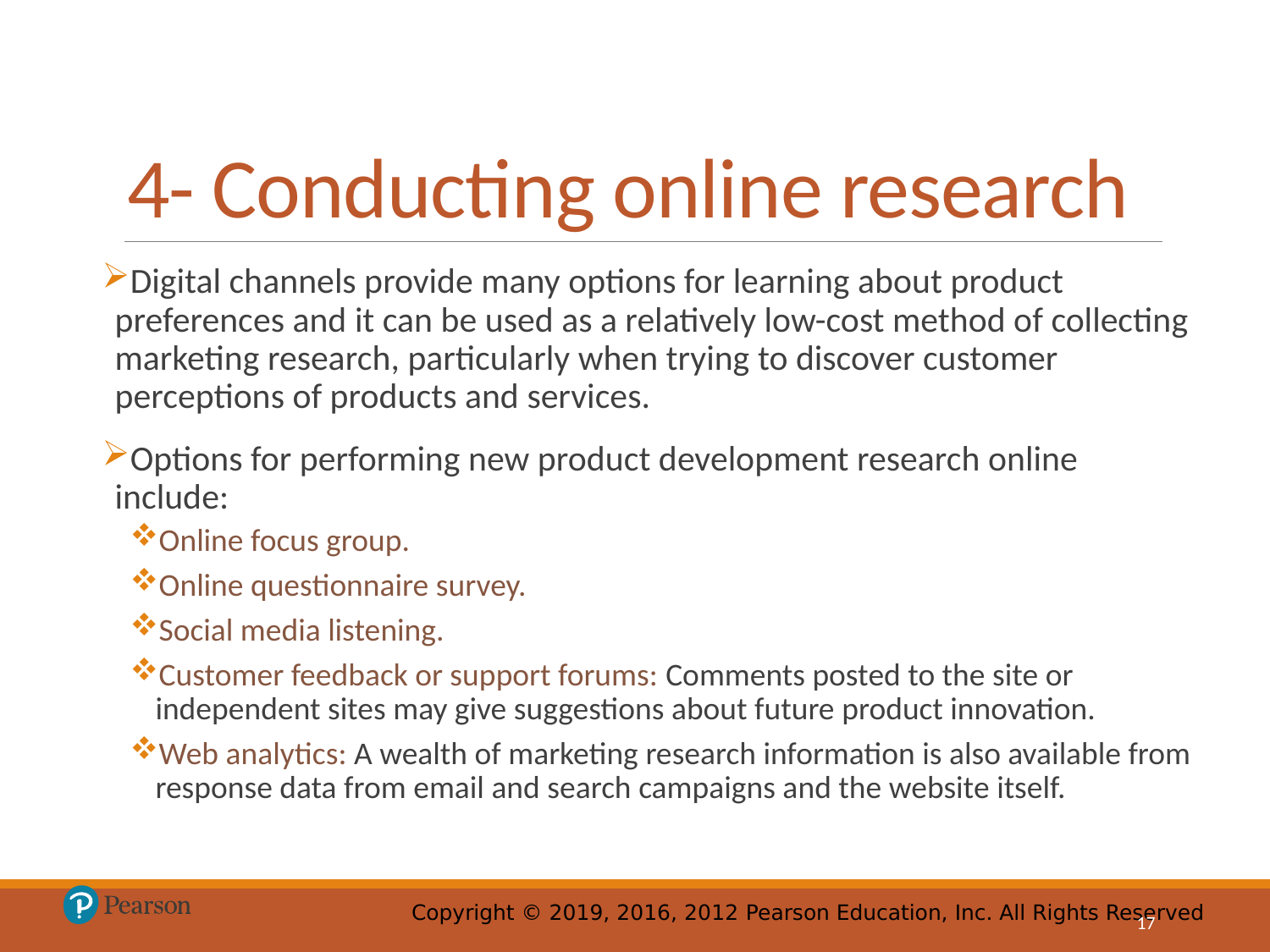

# 4- Conducting online research
Digital channels provide many options for learning about product preferences and it can be used as a relatively low-cost method of collecting marketing research, particularly when trying to discover customer perceptions of products and services.
Options for performing new product development research online include:
Online focus group.
Online questionnaire survey.
Social media listening.
Customer feedback or support forums: Comments posted to the site or independent sites may give suggestions about future product innovation.
Web analytics: A wealth of marketing research information is also available from response data from email and search campaigns and the website itself.
17